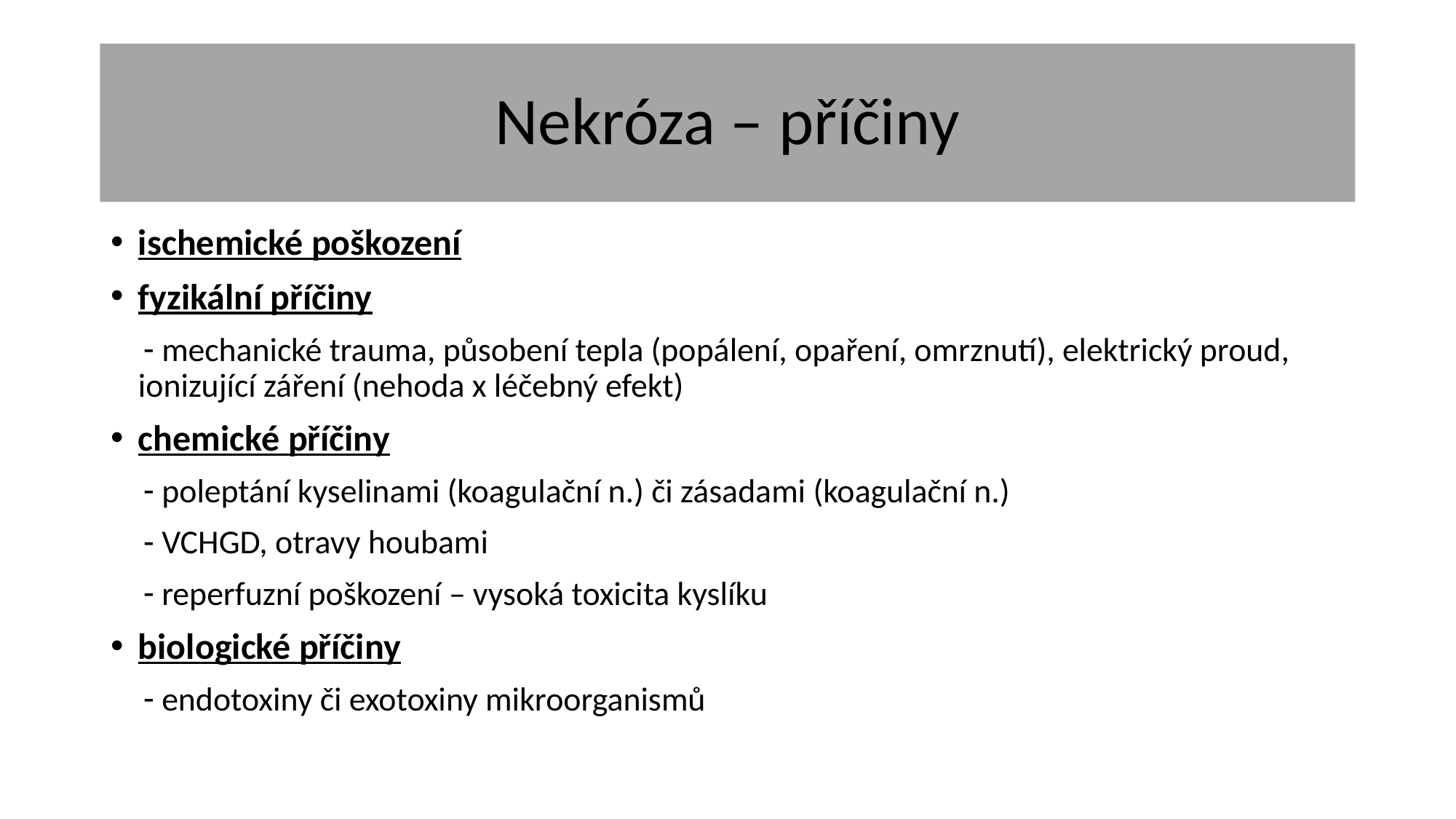

# Nekróza – příčiny
ischemické poškození
fyzikální příčiny
 mechanické trauma, působení tepla (popálení, opaření, omrznutí), elektrický proud, ionizující záření (nehoda x léčebný efekt)
chemické příčiny
 poleptání kyselinami (koagulační n.) či zásadami (koagulační n.)
 VCHGD, otravy houbami
 reperfuzní poškození – vysoká toxicita kyslíku
biologické příčiny
 endotoxiny či exotoxiny mikroorganismů